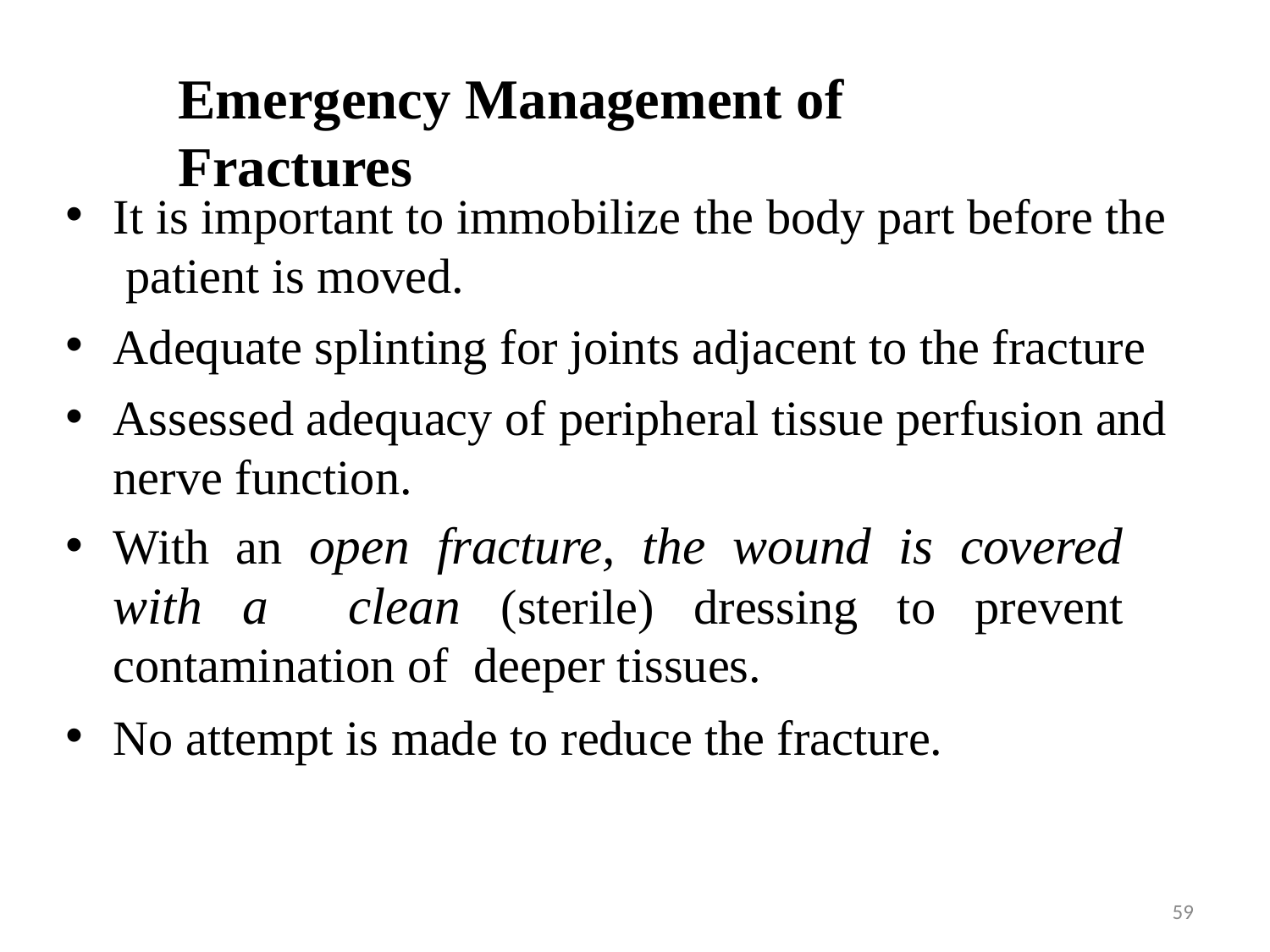

# Emergency Management of Fractures
It is important to immobilize the body part before the  patient is moved.
Adequate splinting for joints adjacent to the fracture
Assessed adequacy of peripheral tissue perfusion and  nerve function.
With an open fracture, the wound is covered with a  clean (sterile) dressing to prevent contamination of  deeper tissues.
No attempt is made to reduce the fracture.
59